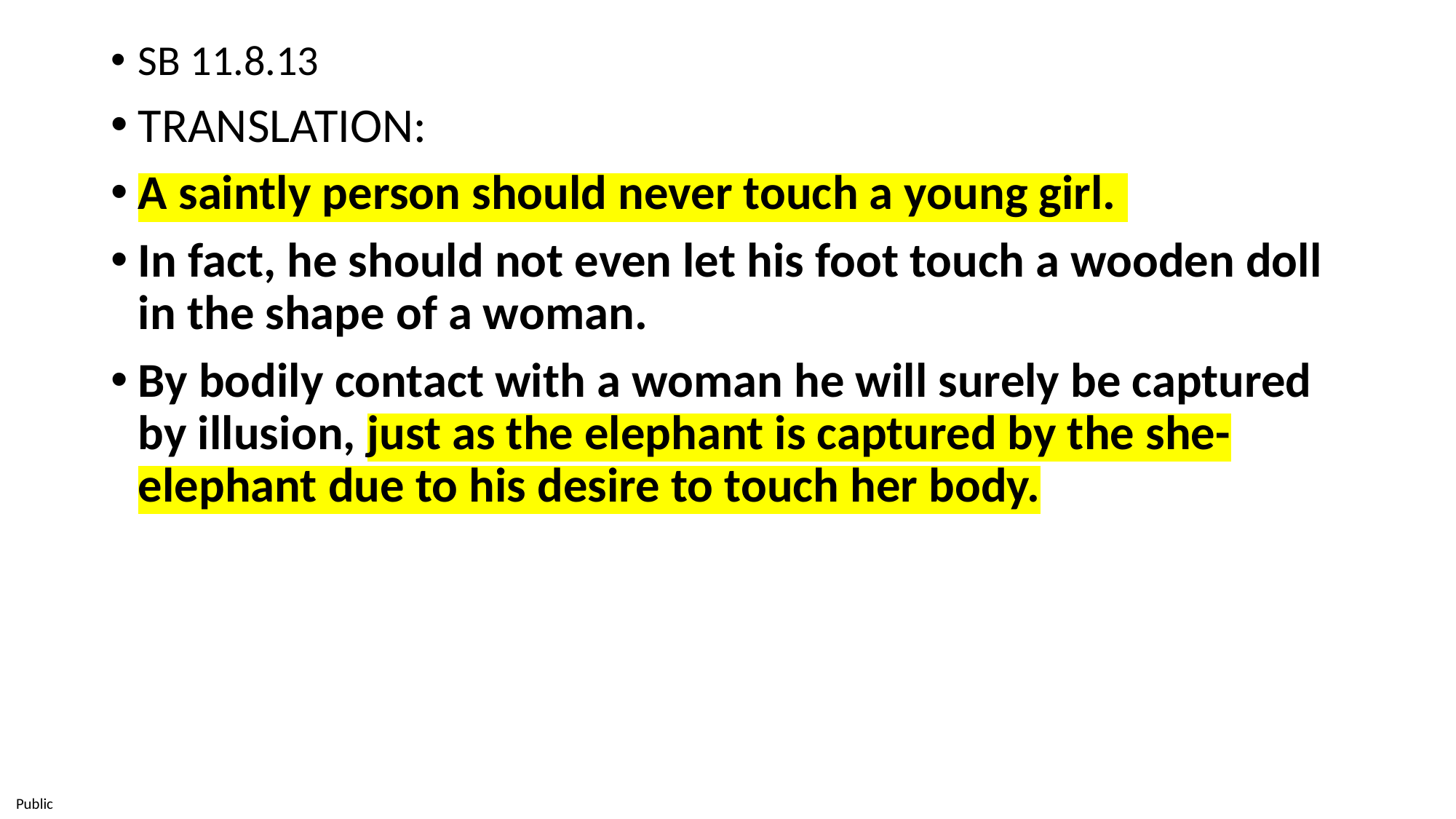

SB 11.8.13
Translation:
A saintly person should never touch a young girl.
In fact, he should not even let his foot touch a wooden doll in the shape of a woman.
By bodily contact with a woman he will surely be captured by illusion, just as the elephant is captured by the she-elephant due to his desire to touch her body.